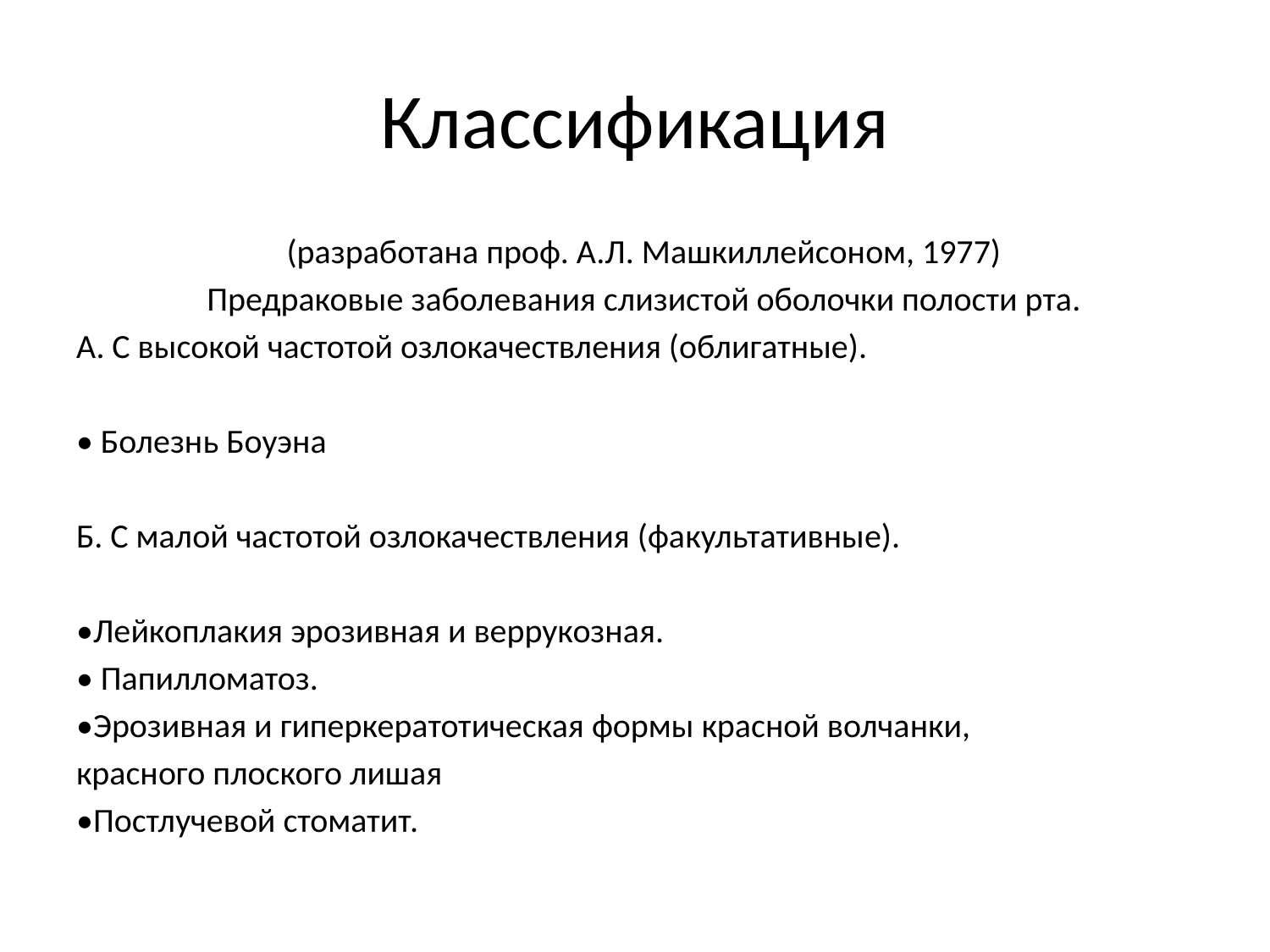

# Классификация

(разработана проф. А.Л. Машкиллейсоном, 1977)
Предраковые заболевания слизистой оболочки полости рта.
А. С высокой частотой озлокачествления (облигатные).

• Болезнь Боуэна

Б. С малой частотой озлокачествления (факультативные).

•Лейкоплакия эрозивная и веррукозная.
• Папилломатоз.
•Эрозивная и гиперкератотическая формы красной волчанки,
красного плоского лишая
•Постлучевой стоматит.